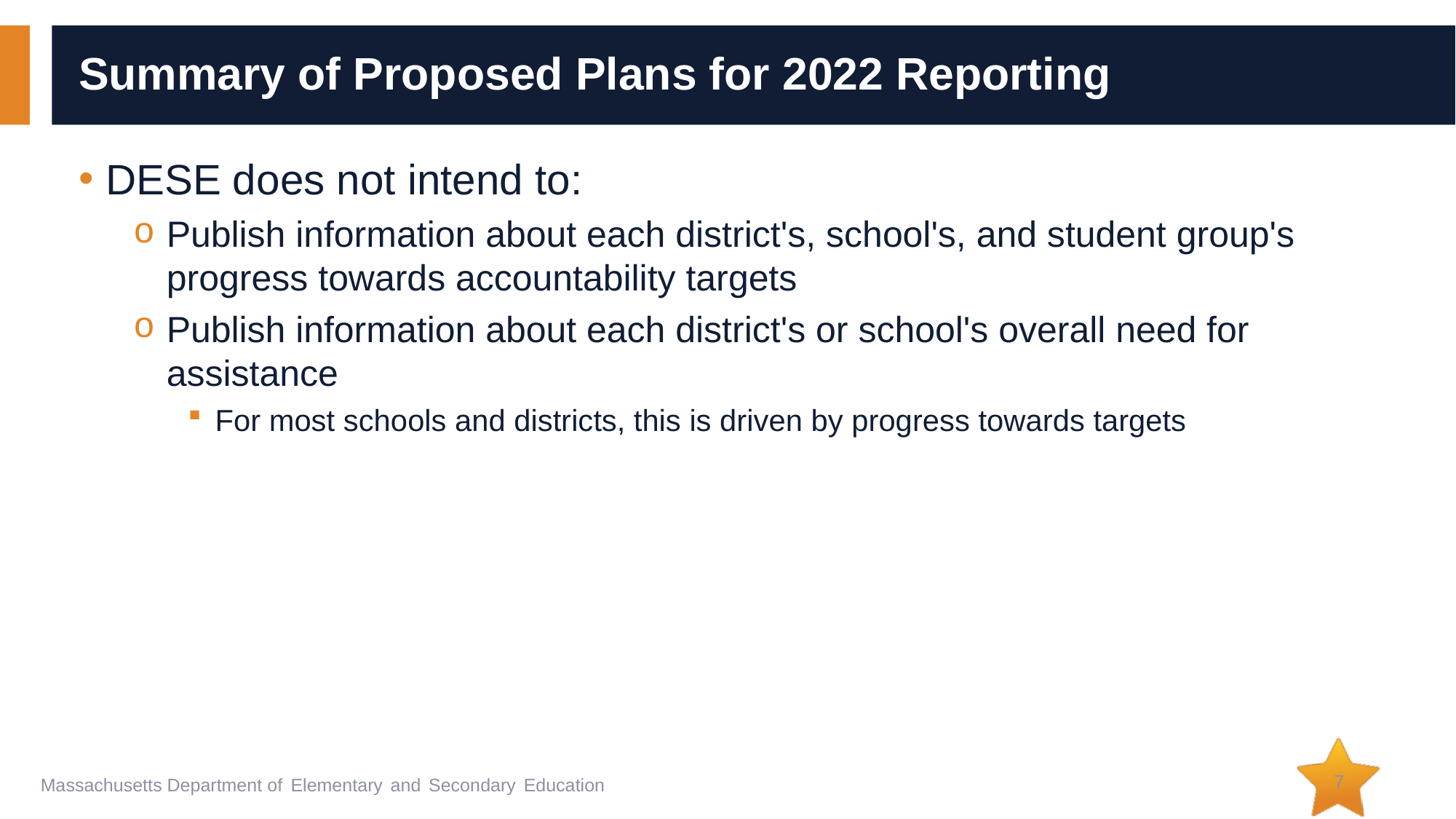

# Summary of Proposed Plans for 2022 Reporting
DESE does not intend to:
Publish information about each district's, school's, and student group's progress towards accountability targets
Publish information about each district's or school's overall need for assistance
For most schools and districts, this is driven by progress towards targets

7